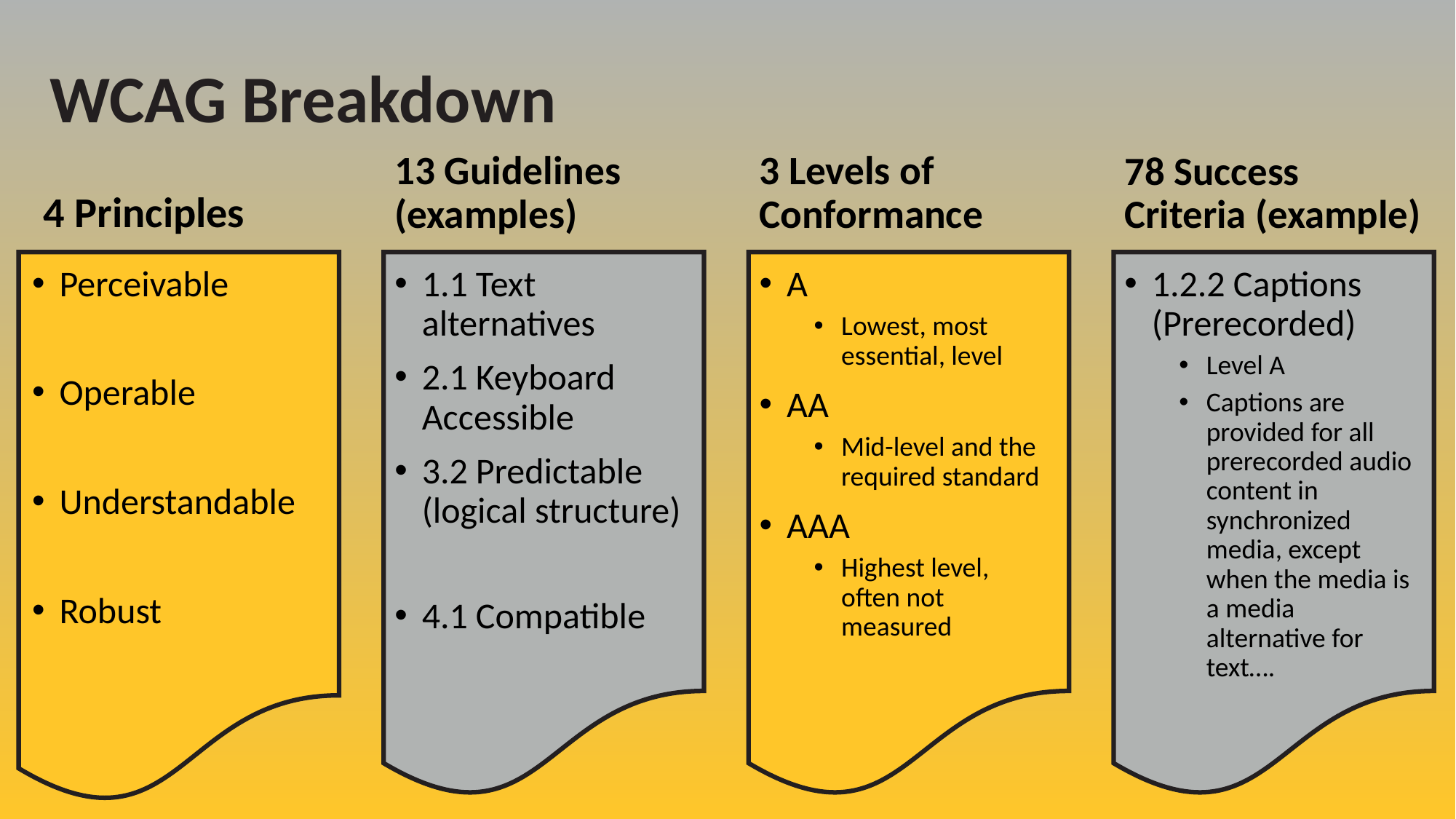

# WCAG Breakdown
4 Principles
13 Guidelines (examples)
3 Levels of Conformance
78 Success Criteria (example)
1.1 Text alternatives
2.1 Keyboard Accessible
3.2 Predictable (logical structure)

4.1 Compatible
A
Lowest, most essential, level
AA
Mid-level and the required standard
AAA
Highest level, often not measured
Perceivable

Operable

Understandable

Robust

1.2.2 Captions (Prerecorded)
Level A
Captions are provided for all prerecorded audio content in synchronized media, except when the media is a media alternative for text….